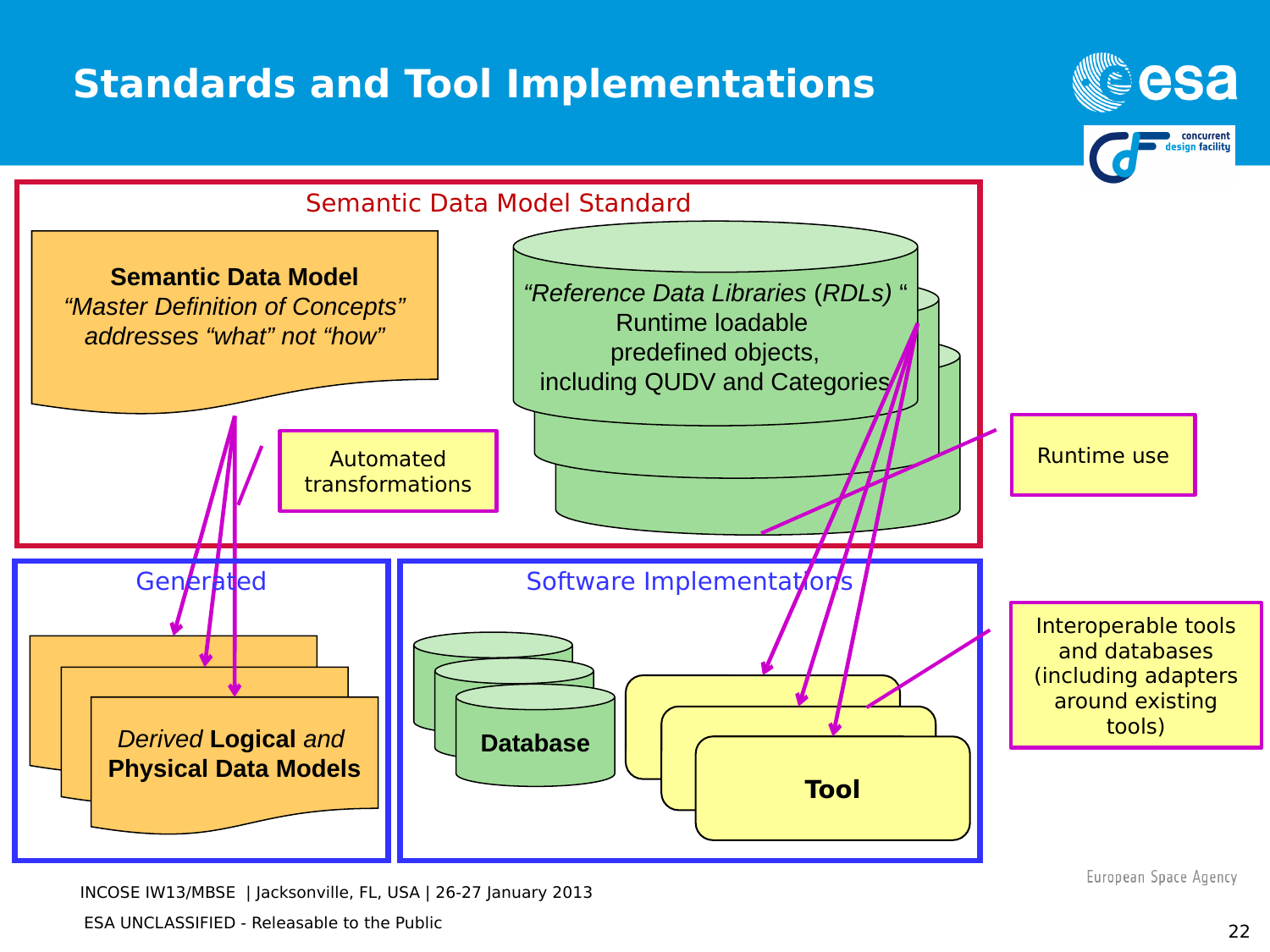

# Standards and Tool Implementations
Semantic Data Model Standard
“Reference Data Libraries (RDLs) “
Runtime loadable
predefined objects,
including QUDV and Categories
Semantic Data Model
“Master Definition of Concepts”
addresses “what” not “how”

Runtime use
Automated transformations
Generated
Software Implementations
Interoperable tools and databases
(including adapters around existing tools)
Database

Database

Tool
Database
Derived Logical and
Physical Data Models
Tool
Tool
INCOSE IW13/MBSE  | Jacksonville, FL, USA | 26-27 January 2013
22